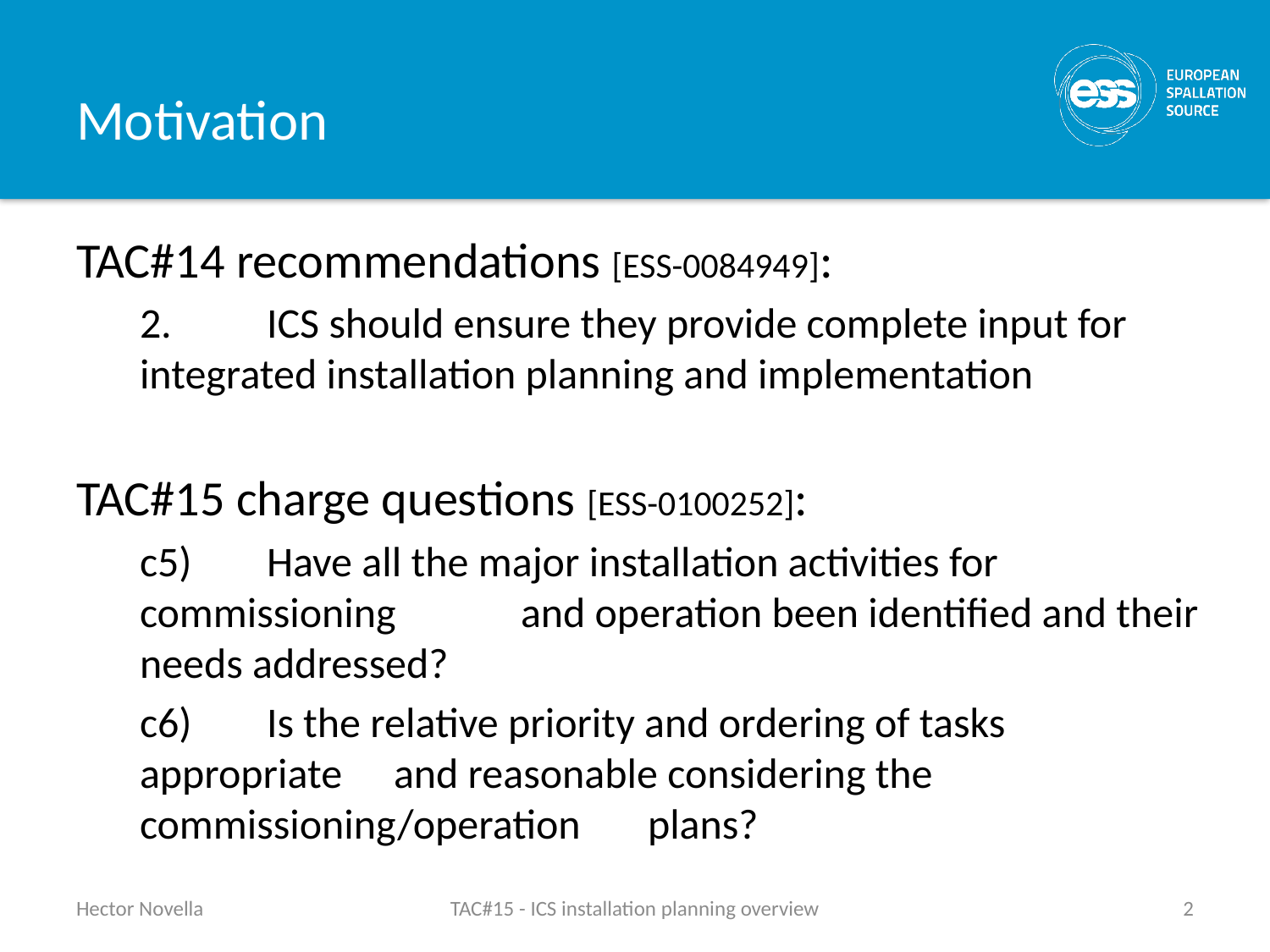

# Motivation
TAC#14 recommendations [ESS-0084949]:
2.	ICS should ensure they provide complete input for 	integrated installation planning and implementation

TAC#15 charge questions [ESS-0100252]:
c5)	Have all the major installation activities for commissioning 	and operation been identified and their needs addressed?
c6) 	Is the relative priority and ordering of tasks  	appropriate 	and reasonable considering the commissioning/operation 	plans?
Hector Novella
TAC#15 - ICS installation planning overview
2